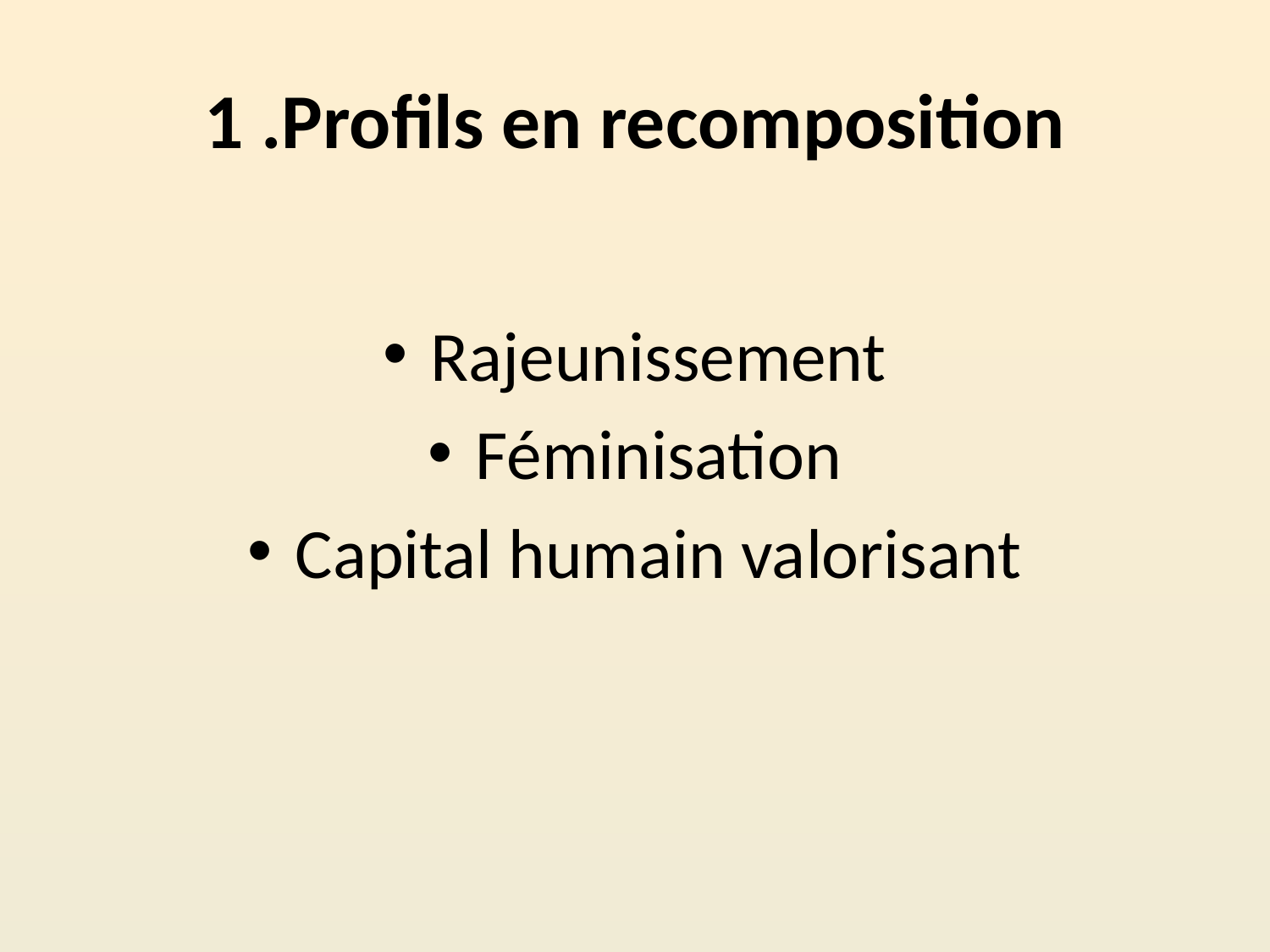

# 1 .Profils en recomposition

Rajeunissement
Féminisation
Capital humain valorisant